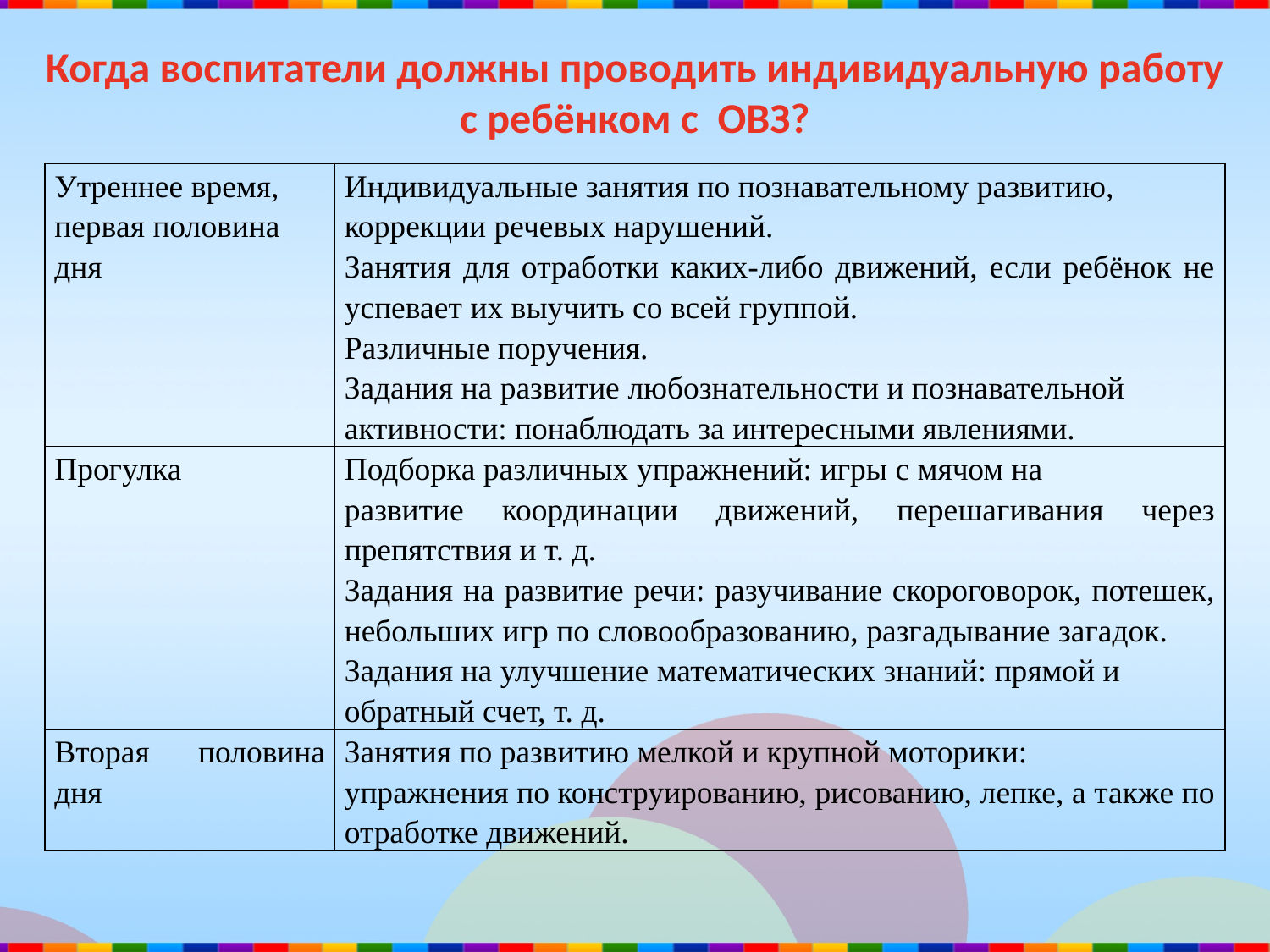

# Когда воспитатели должны проводить индивидуальную работу с ребёнком с  ОВЗ?

| Утреннее время, первая половина дня | Индивидуальные занятия по познавательному развитию, коррекции речевых нарушений. Занятия для отработки каких-либо движений, если ребёнок не успевает их выучить со всей группой. Различные поручения. Задания на развитие любознательности и познавательной активности: понаблюдать за интересными явлениями. |
| --- | --- |
| Прогулка | Подборка различных упражнений: игры с мячом на развитие координации движений, перешагивания через препятствия и т. д. Задания на развитие речи: разучивание скороговорок, потешек, небольших игр по словообразованию, разгадывание загадок. Задания на улучшение математических знаний: прямой и обратный счет, т. д. |
| Вторая половина дня | Занятия по развитию мелкой и крупной моторики: упражнения по конструированию, рисованию, лепке, а также по отработке движений. |